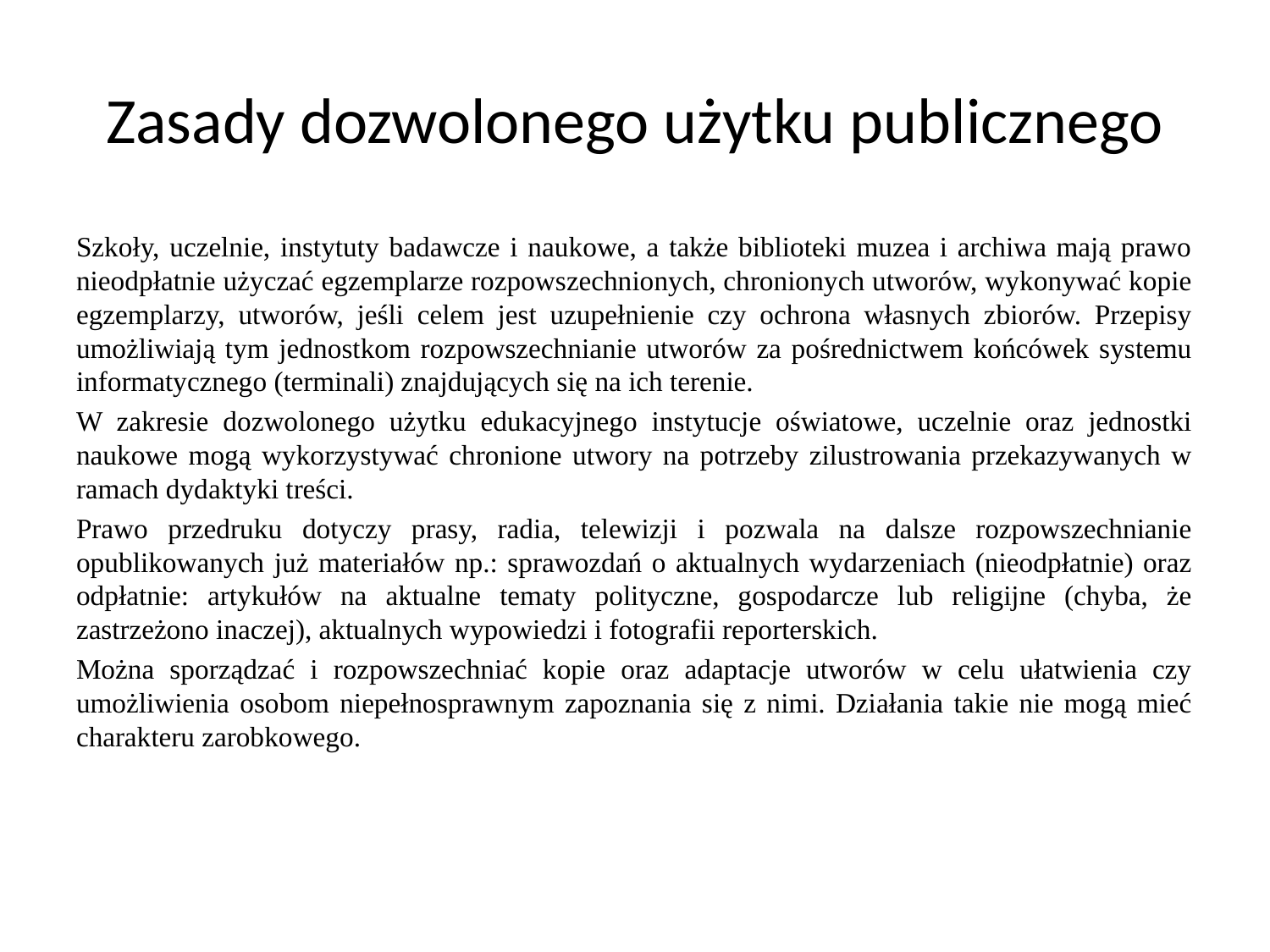

# Zasady dozwolonego użytku publicznego
Szkoły, uczelnie, instytuty badawcze i naukowe, a także biblioteki muzea i archiwa mają prawo nieodpłatnie użyczać egzemplarze rozpowszechnionych, chronionych utworów, wykonywać kopie egzemplarzy, utworów, jeśli celem jest uzupełnienie czy ochrona własnych zbiorów. Przepisy umożliwiają tym jednostkom rozpowszechnianie utworów za pośrednictwem końcówek systemu informatycznego (terminali) znajdujących się na ich terenie.
W zakresie dozwolonego użytku edukacyjnego instytucje oświatowe, uczelnie oraz jednostki naukowe mogą wykorzystywać chronione utwory na potrzeby zilustrowania przekazywanych w ramach dydaktyki treści.
Prawo przedruku dotyczy prasy, radia, telewizji i pozwala na dalsze rozpowszechnianie opublikowanych już materiałów np.: sprawozdań o aktualnych wydarzeniach (nieodpłatnie) oraz odpłatnie: artykułów na aktualne tematy polityczne, gospodarcze lub religijne (chyba, że zastrzeżono inaczej), aktualnych wypowiedzi i fotografii reporterskich.
Można sporządzać i rozpowszechniać kopie oraz adaptacje utworów w celu ułatwienia czy umożliwienia osobom niepełnosprawnym zapoznania się z nimi. Działania takie nie mogą mieć charakteru zarobkowego.